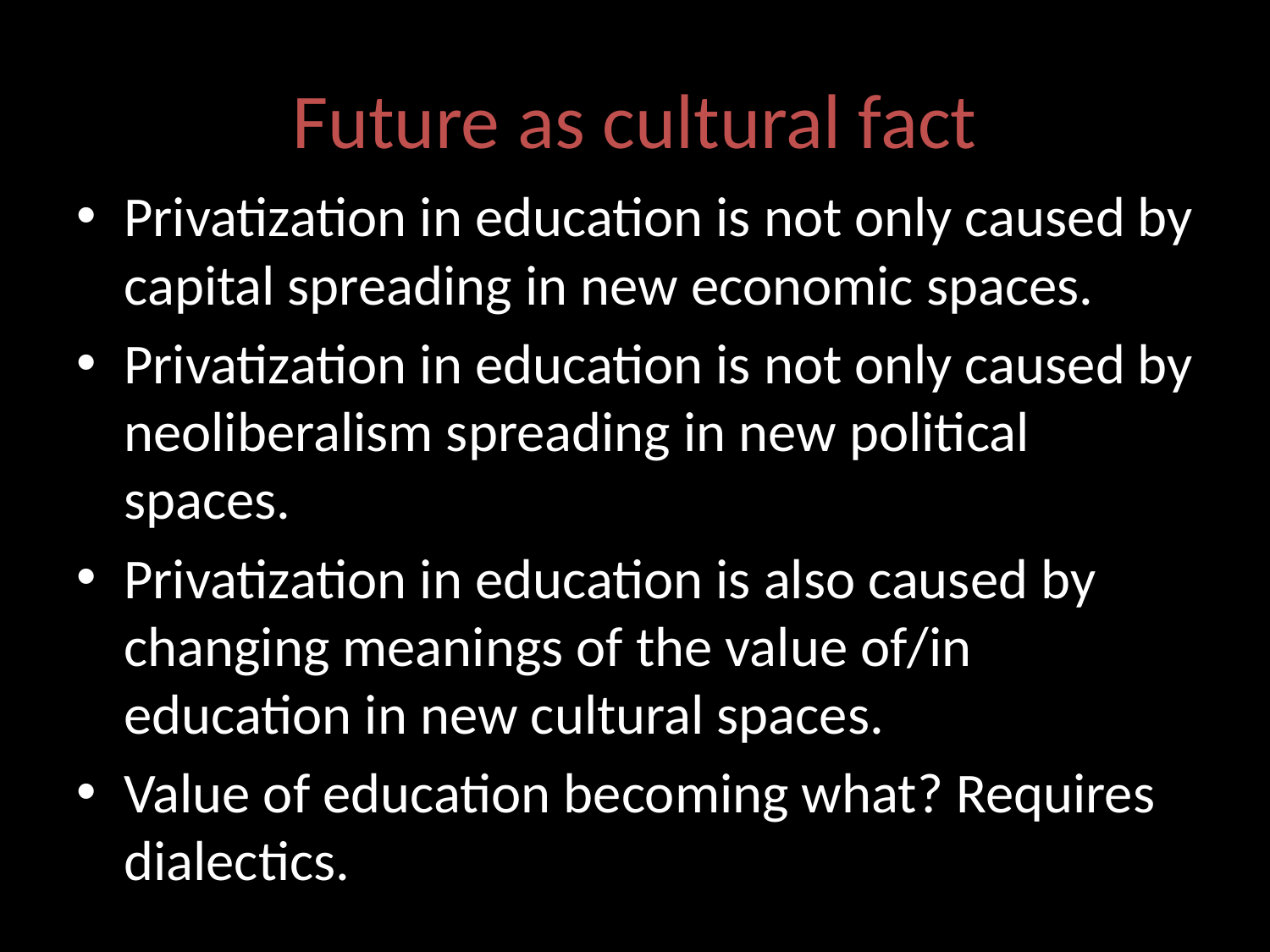

# Future as cultural fact
Privatization in education is not only caused by capital spreading in new economic spaces.
Privatization in education is not only caused by neoliberalism spreading in new political spaces.
Privatization in education is also caused by changing meanings of the value of/in education in new cultural spaces.
Value of education becoming what? Requires dialectics.